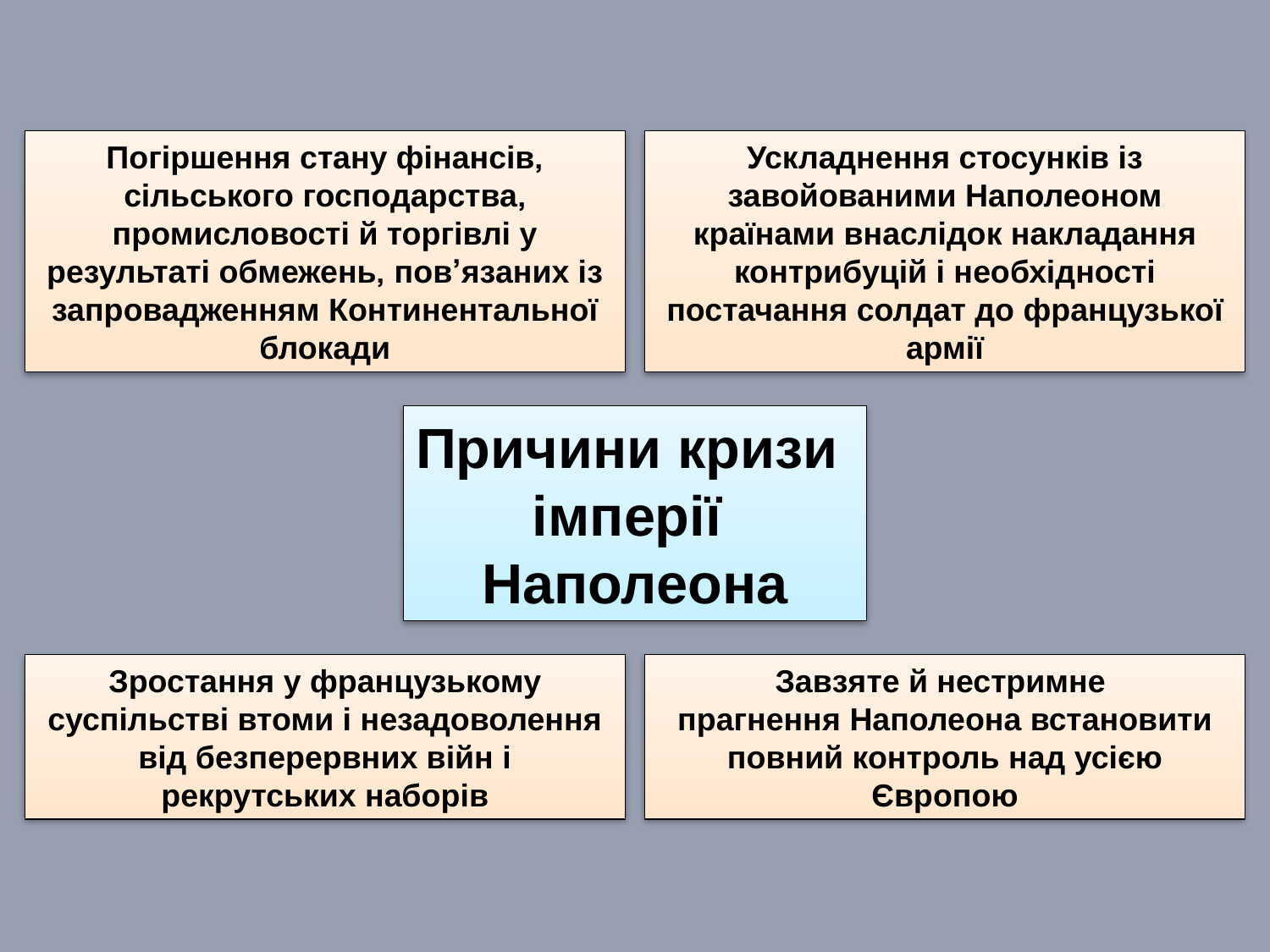

Погіршення стану фінансів, сільського господарства, промисловості й торгівлі у результаті обмежень, пов’язаних із запровадженням Континентальної блокади
Ускладнення стосунків із завойованими Наполеоном країнами внаслідок накладання контрибуцій і необхідності постачання солдат до французької армії
Причини кризи
імперії
Наполеона
Зростання у французькому суспільстві втоми і незадоволення від безперервних війн і рекрутських наборів
Завзяте й нестримне
прагнення Наполеона встановити повний контроль над усією Європою